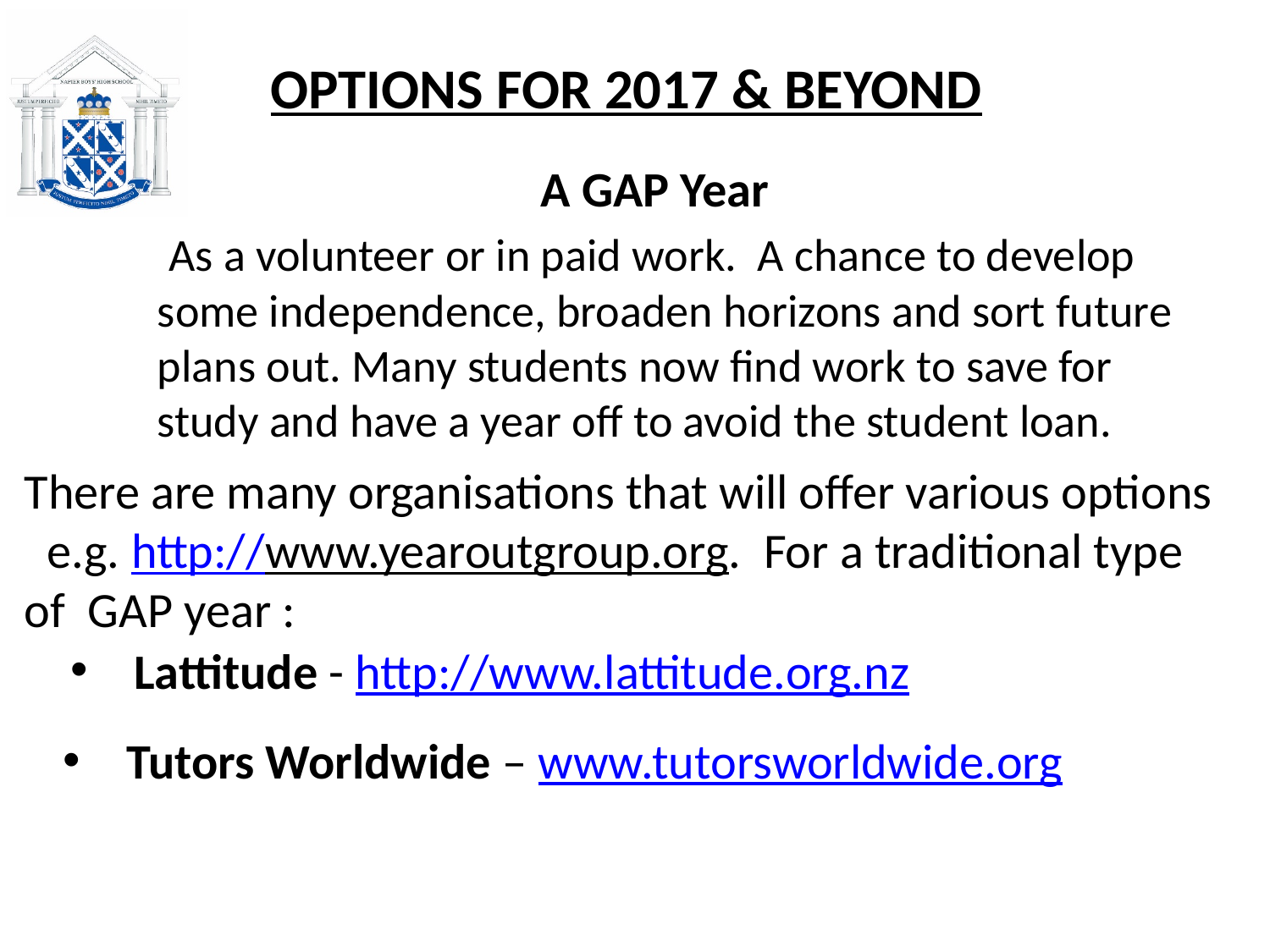

OPTIONS FOR 2017 & BEYOND
A GAP Year
 As a volunteer or in paid work.  A chance to develop some independence, broaden horizons and sort future plans out. Many students now find work to save for study and have a year off to avoid the student loan.
There are many organisations that will offer various options   e.g. http://www.yearoutgroup.org.  For a traditional type of  GAP year :
Lattitude - http://www.lattitude.org.nz
Tutors Worldwide – www.tutorsworldwide.org